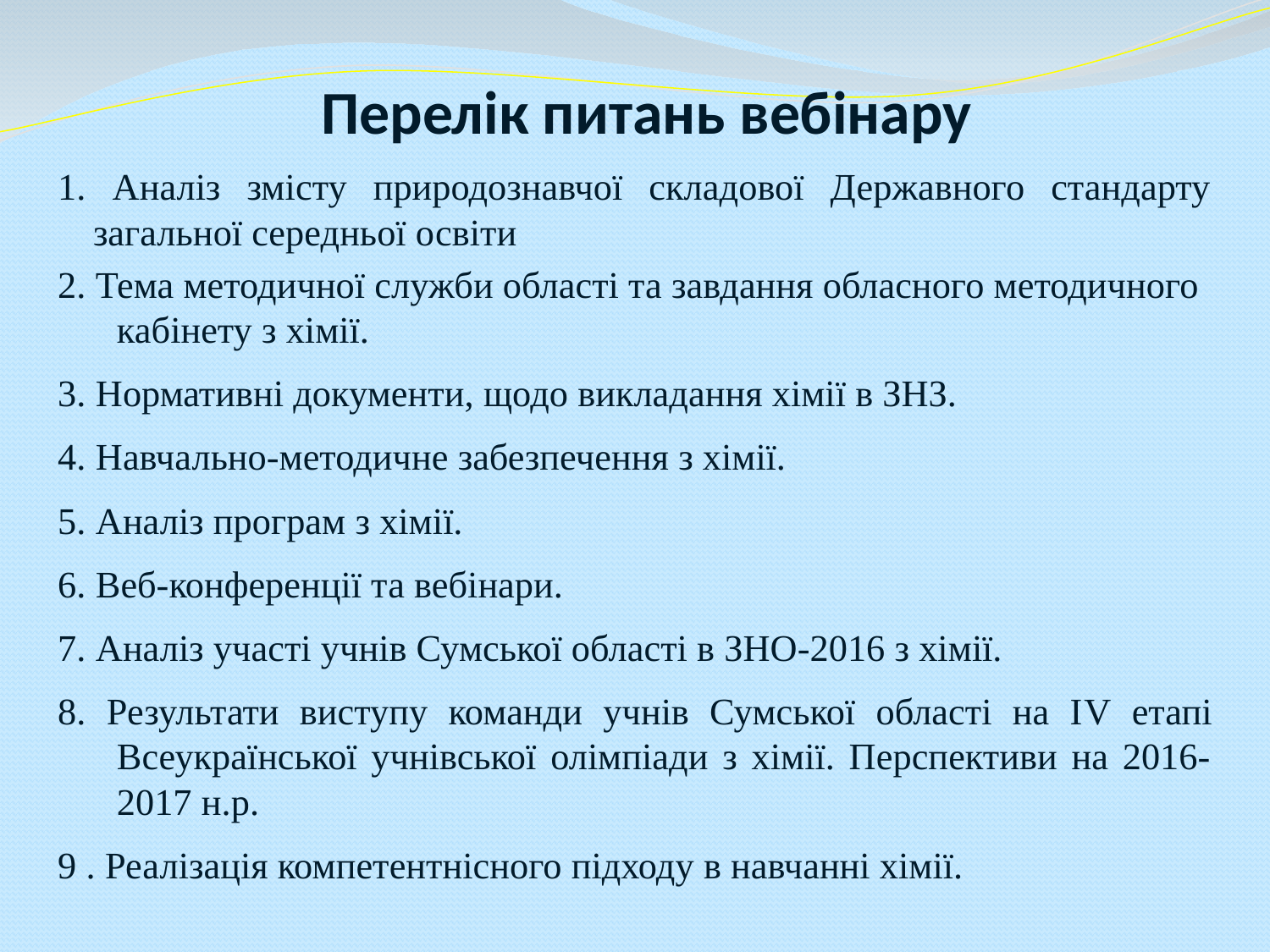

# Перелік питань вебінару
1. Аналіз змісту природознавчої складової Державного стандарту загальної середньої освіти
2. Тема методичної служби області та завдання обласного методичного кабінету з хімії.

3. Нормативні документи, щодо викладання хімії в ЗНЗ.

4. Навчально-методичне забезпечення з хімії.

5. Аналіз програм з хімії.

6. Веб-конференції та вебінари.

7. Аналіз участі учнів Сумської області в ЗНО-2016 з хімії.

8. Результати виступу команди учнів Сумської області на ІV етапі Всеукраїнської учнівської олімпіади з хімії. Перспективи на 2016-2017 н.р.

9 . Реалізація компетентнісного підходу в навчанні хімії.